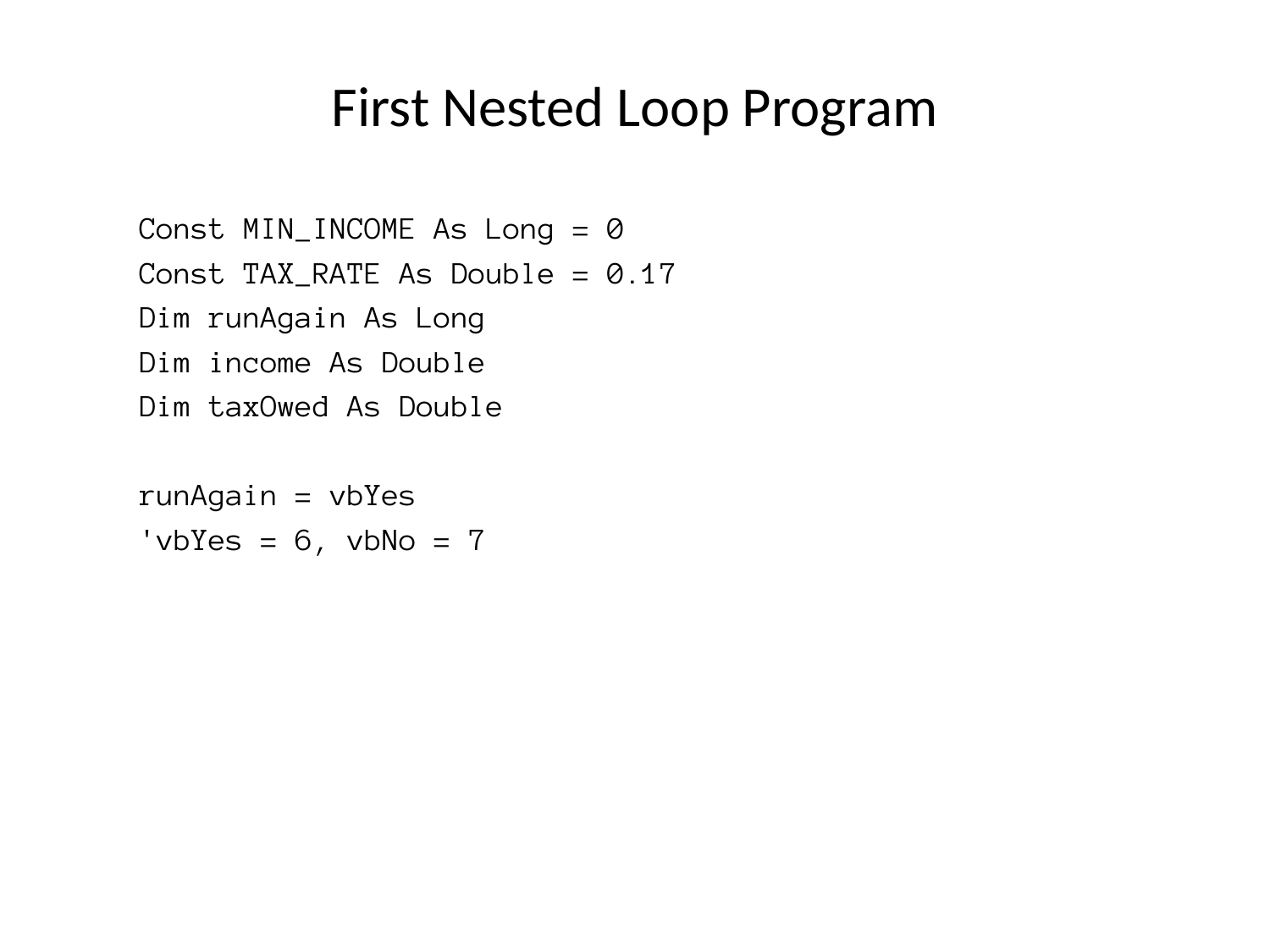

# First Nested Loop Program
Const MIN_INCOME As Long = 0
Const TAX_RATE As Double = 0.17
Dim runAgain As Long
Dim income As Double
Dim taxOwed As Double

runAgain = vbYes
'vbYes = 6, vbNo = 7